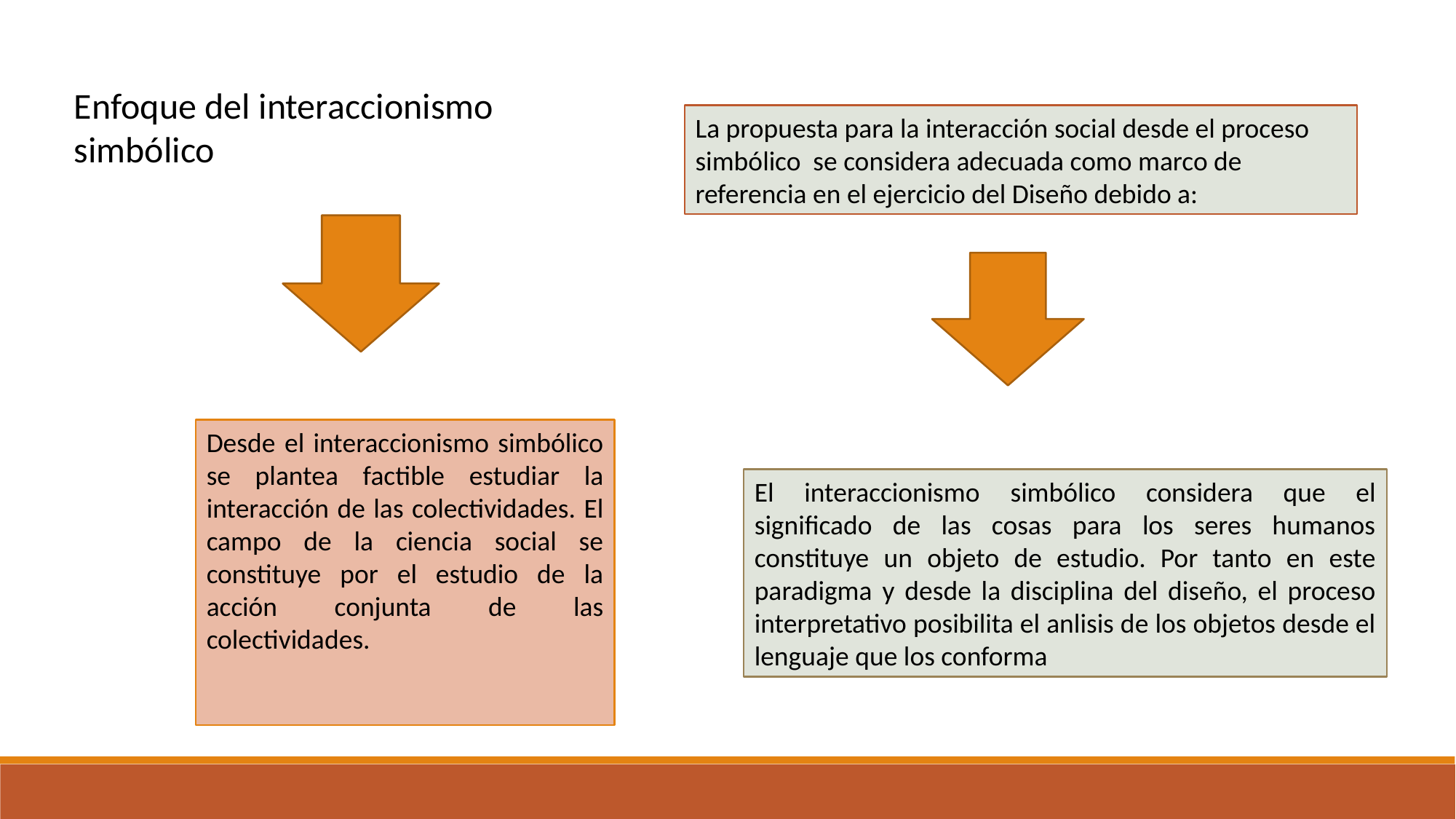

Enfoque del interaccionismo simbólico
La propuesta para la interacción social desde el proceso  simbólico  se considera adecuada como marco de referencia en el ejercicio del Diseño debido a:

Desde el interaccionismo simbólico se plantea factible estudiar la interacción de las colectividades. El campo de la ciencia social se constituye por el estudio de la acción conjunta de las colectividades.

El interaccionismo simbólico considera que el significado de las cosas para los seres humanos constituye un objeto de estudio. Por tanto en este paradigma y desde la disciplina del diseño, el proceso interpretativo posibilita el anlisis de los objetos desde el lenguaje que los conforma